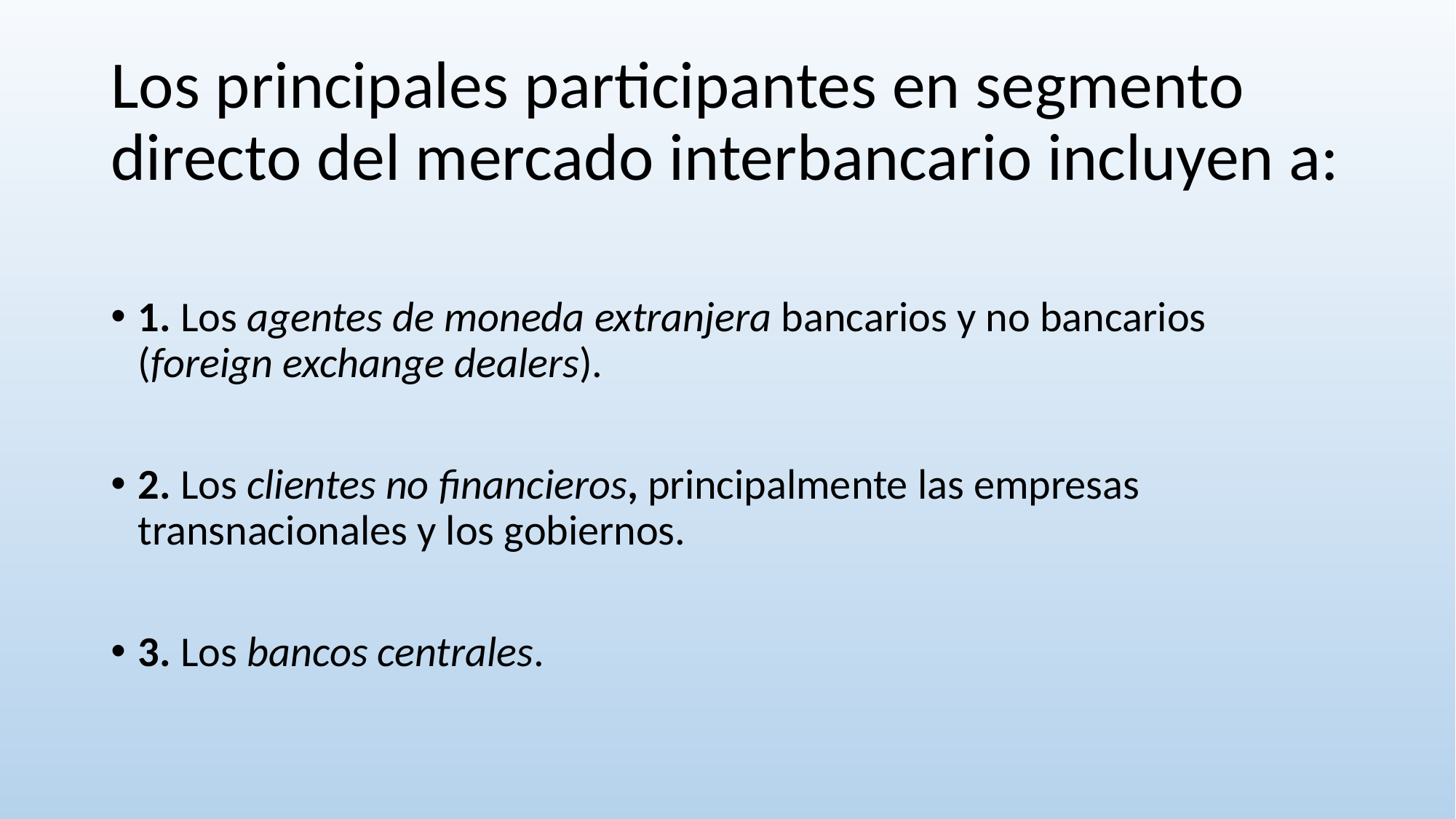

# Los principales participantes en segmento directo del mercado interbancario incluyen a:
1. Los agentes de moneda extranjera bancarios y no bancarios (foreign exchange dealers).

2. Los clientes no financieros, principalmente las empresas transnacionales y los gobiernos.

3. Los bancos centrales.